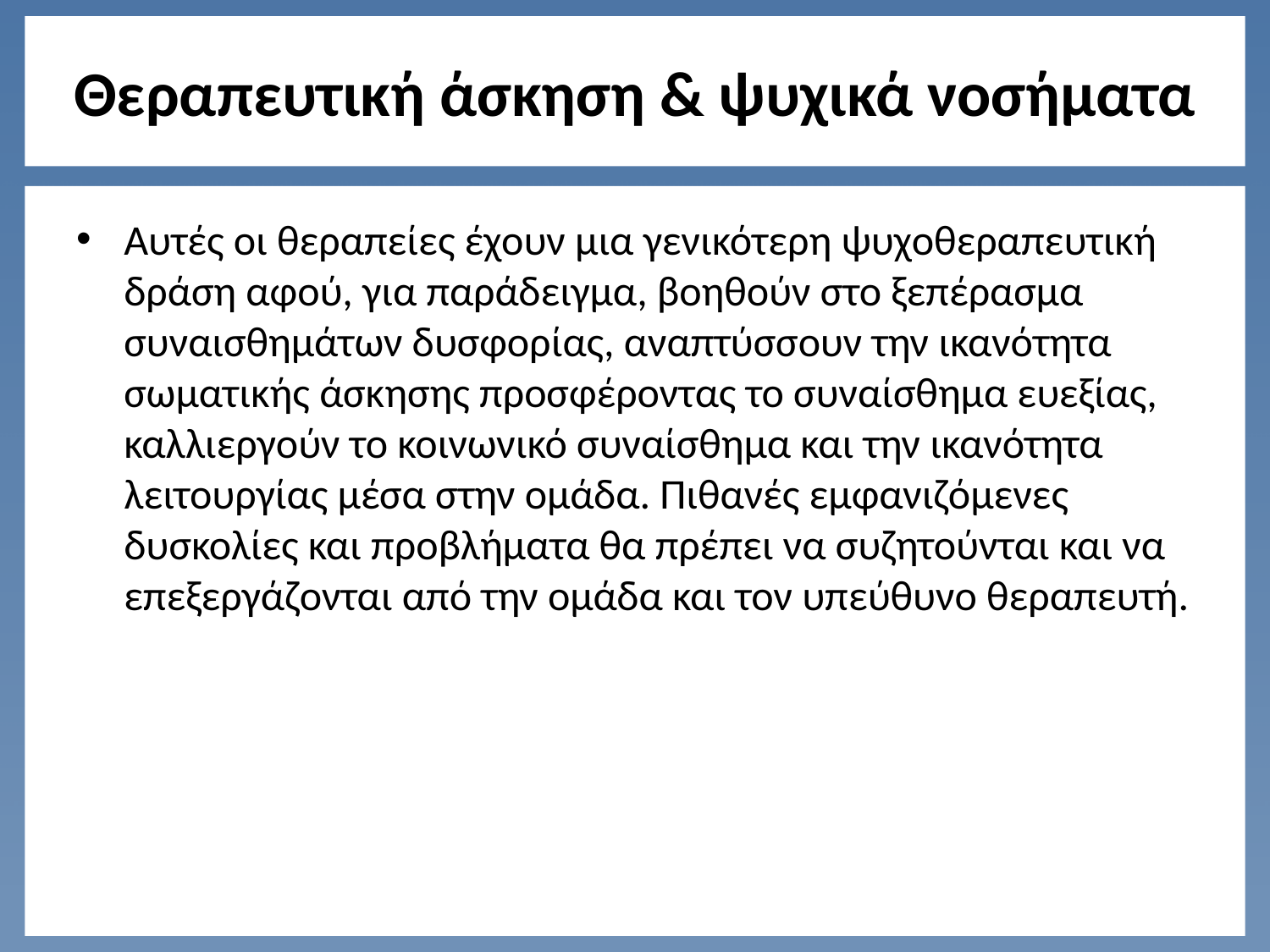

# Θεραπευτική άσκηση & ψυχικά νοσήματα
Αυτές οι θεραπείες έχουν μια γενικότερη ψυχοθεραπευτική δράση αφού, για παράδειγμα, βοηθούν στο ξεπέρασμα συναισθημάτων δυσφορίας, αναπτύσσουν την ικανότητα σωματικής άσκησης προσφέροντας το συναίσθημα ευεξίας, καλλιεργούν το κοινωνικό συναίσθημα και την ικανότητα λειτουργίας μέσα στην ομάδα. Πιθανές εμφανιζόμενες δυσκολίες και προβλήματα θα πρέπει να συζητούνται και να επεξεργάζονται από την ομάδα και τον υπεύθυνο θεραπευτή.